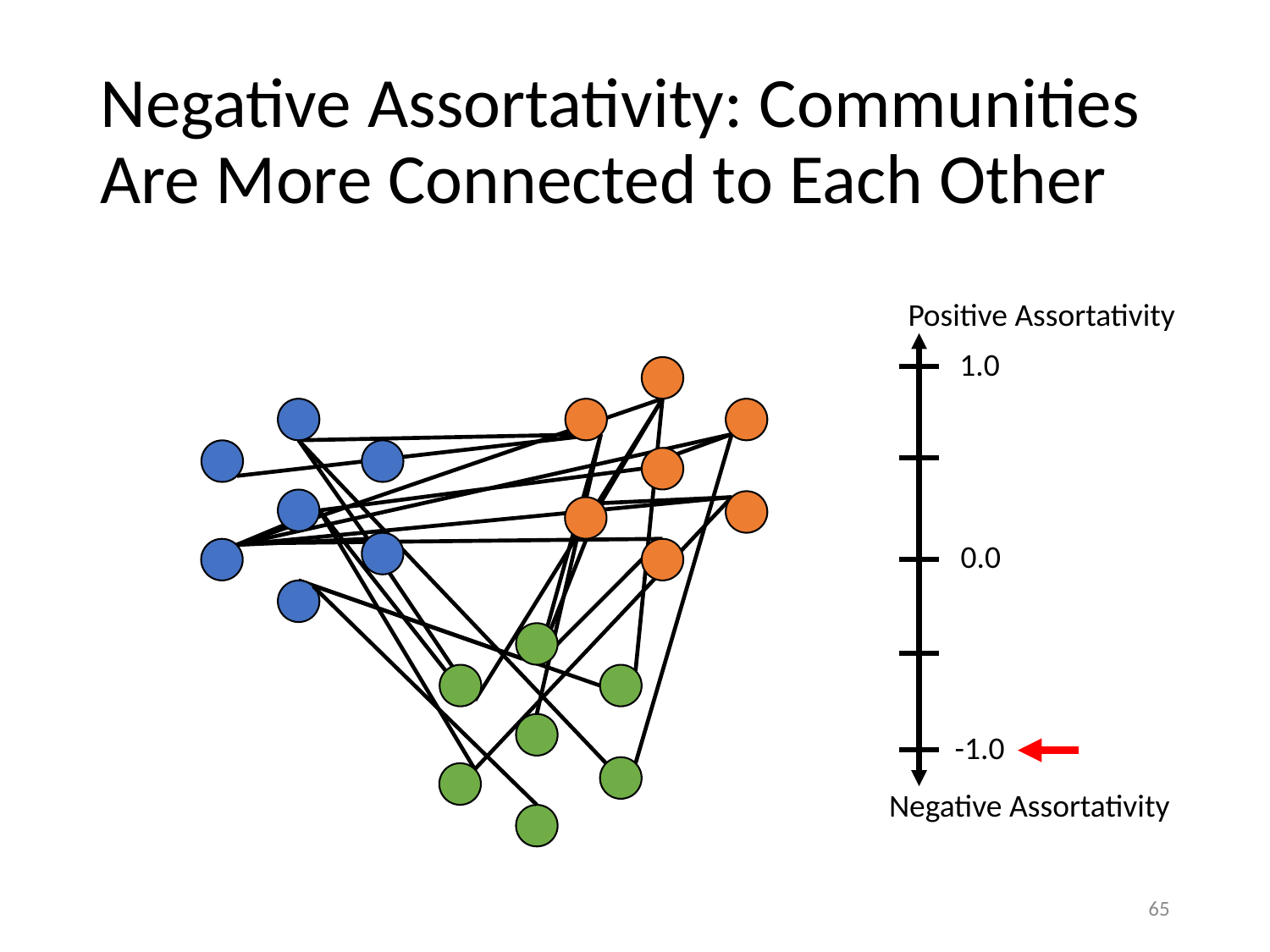

# Negative Assortativity: Communities Are More Connected to Each Other
Positive Assortativity
1.0

0.0

-1.0

Negative Assortativity

65